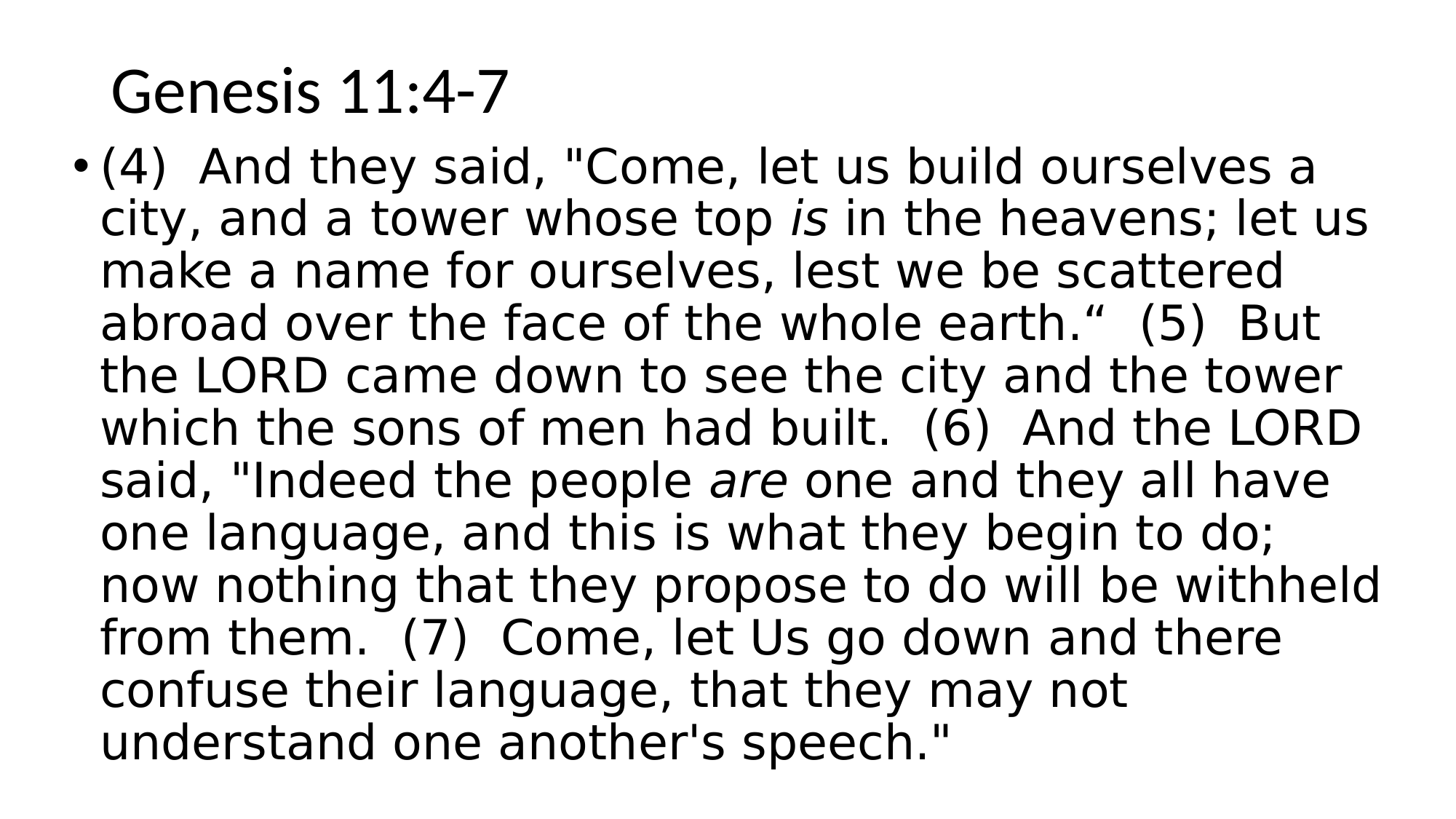

# Genesis 11:4-7
(4)  And they said, "Come, let us build ourselves a city, and a tower whose top is in the heavens; let us make a name for ourselves, lest we be scattered abroad over the face of the whole earth.“  (5)  But the LORD came down to see the city and the tower which the sons of men had built.  (6)  And the LORD said, "Indeed the people are one and they all have one language, and this is what they begin to do; now nothing that they propose to do will be withheld from them.  (7)  Come, let Us go down and there confuse their language, that they may not understand one another's speech."